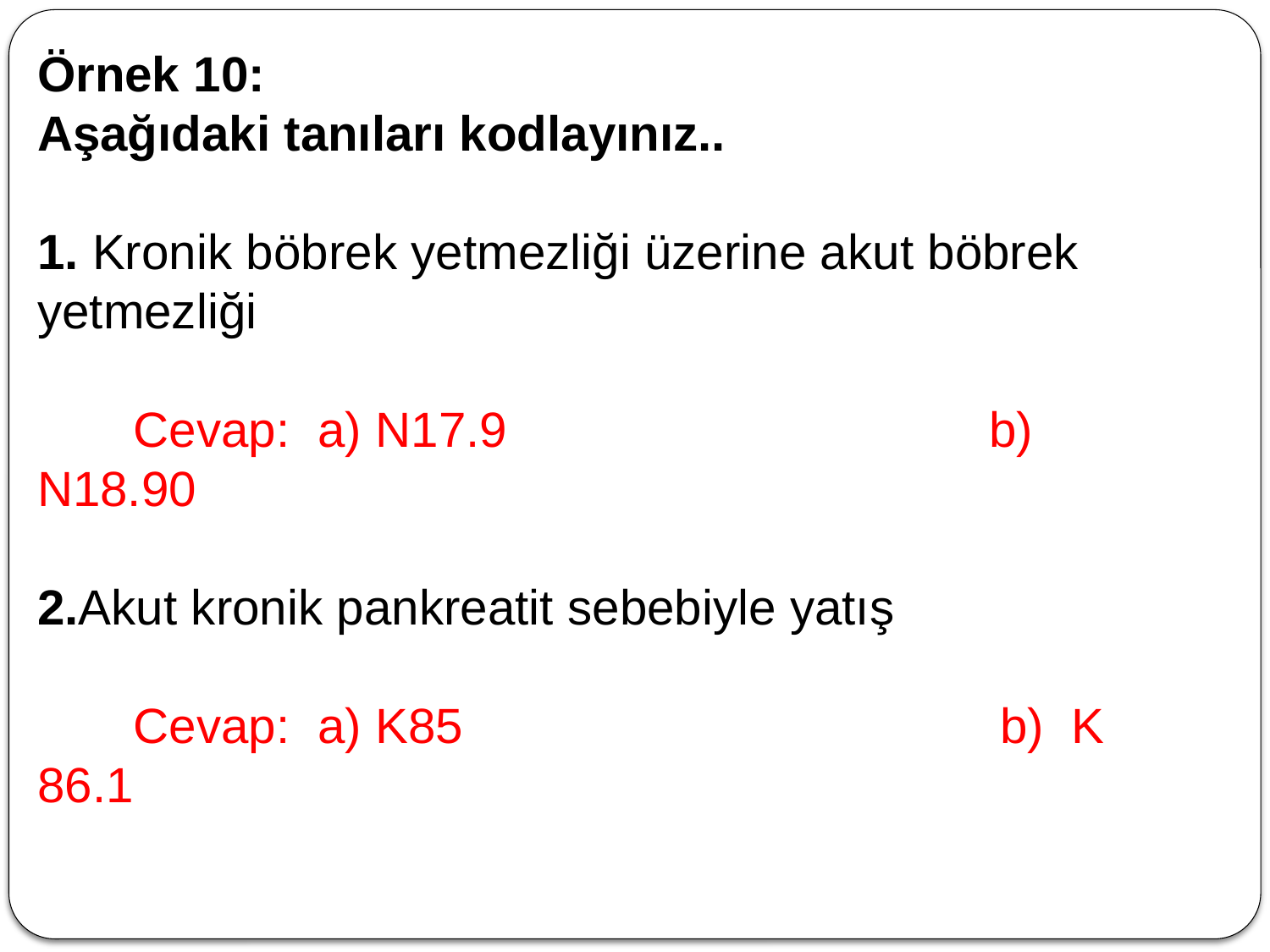

Örnek 10:
Aşağıdaki tanıları kodlayınız..

1. Kronik böbrek yetmezliği üzerine akut böbrek yetmezliği

       Cevap:  a) N17.9                                   b) N18.90

2.Akut kronik pankreatit sebebiyle yatış

       Cevap:  a) K85                                       b)  K 86.1